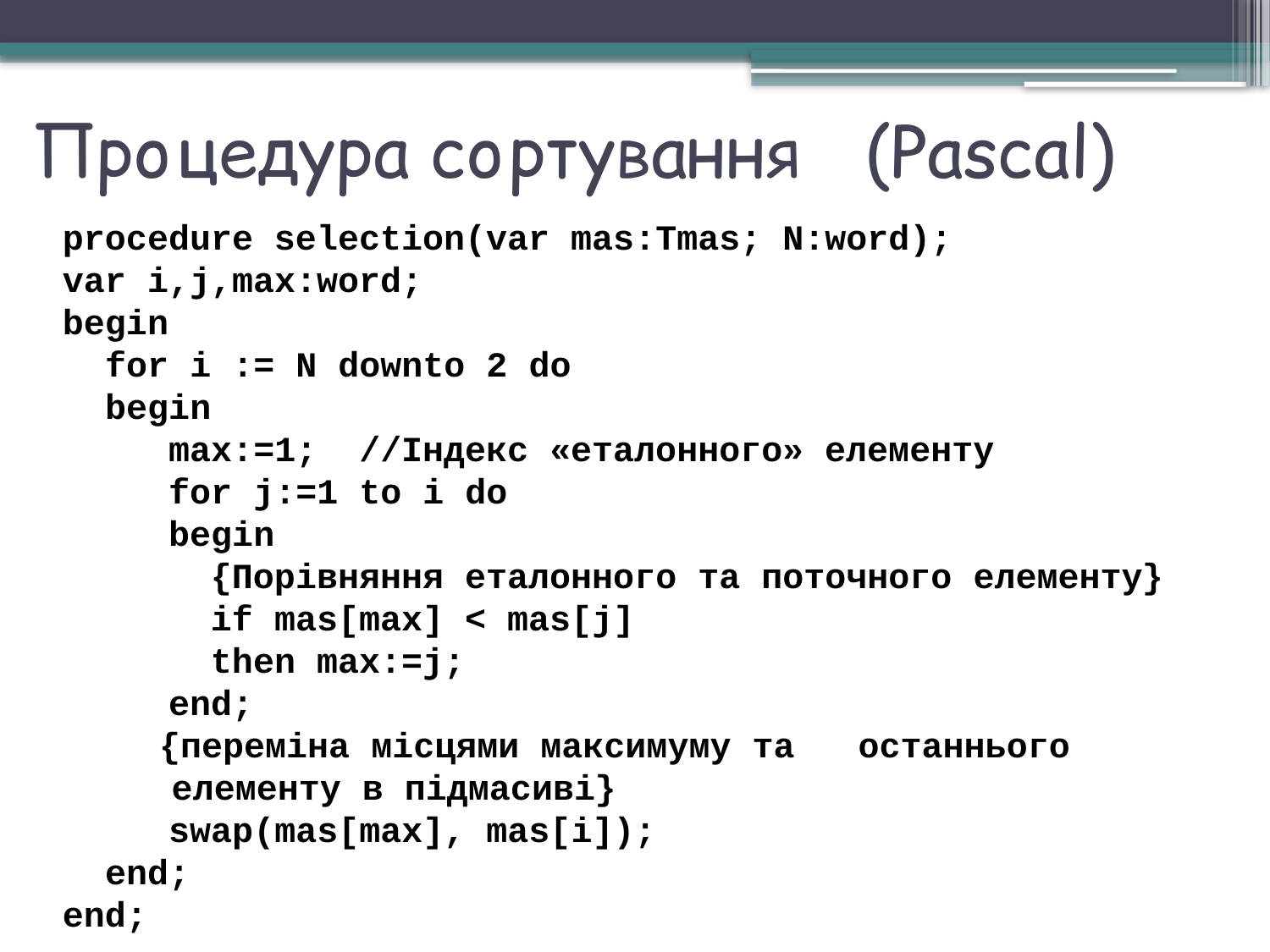

# Процедура сортування   (Pascal)
procedure selection(var mas:Tmas; N:word);
var i,j,max:word;
begin
  for i := N downto 2 do
  begin
     max:=1;  //Індекс «еталонного» елементу
     for j:=1 to i do
     begin
       {Порівняння еталонного та поточного елементу}
       if mas[max] < mas[j]
       then max:=j;
     end;
{переміна місцями максимуму та   останнього елементу в підмасиві}
     swap(mas[max], mas[i]);
  end;
end;